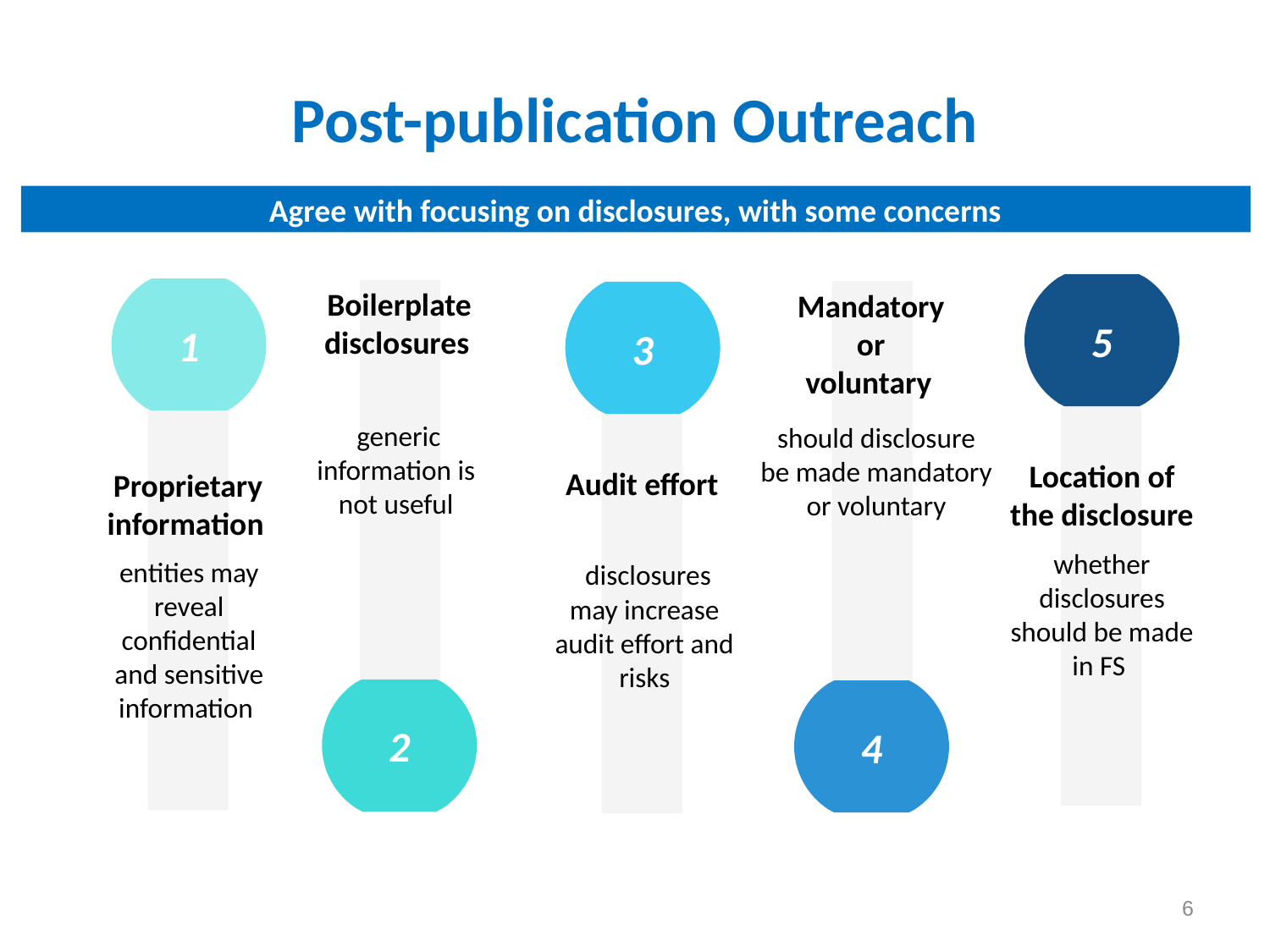

# Post-publication Outreach
Agree with focusing on disclosures, with some concerns
5

Location of the disclosure
whether disclosures should be made in FS
1

Proprietary information
entities may reveal confidential and sensitive information
2

 generic information is not useful
Boilerplate disclosures
4

should disclosure be made mandatory or voluntary
Mandatory or voluntary
3

Audit effort
 disclosures may increase audit effort and risks
01
6